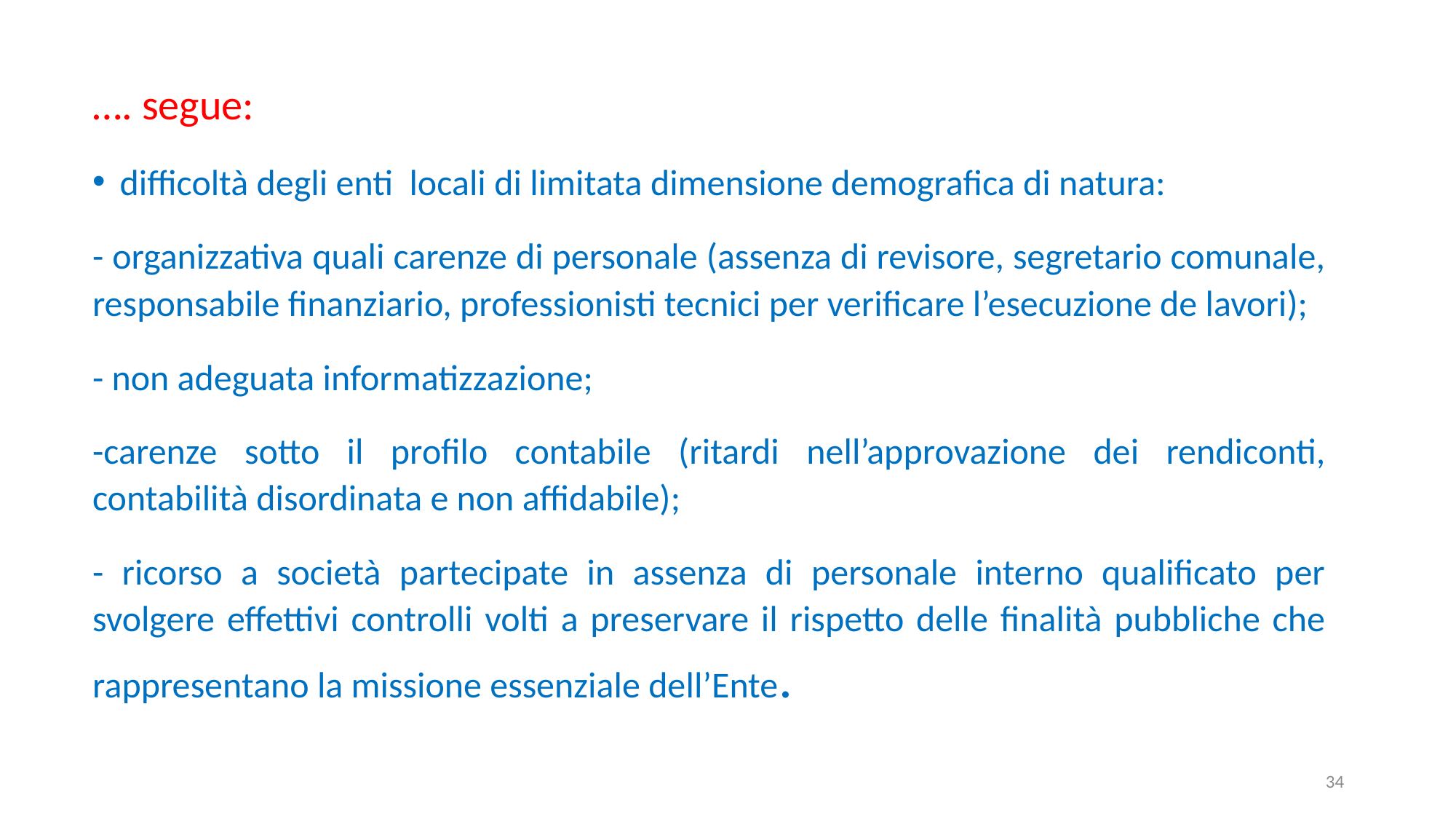

…. segue:
difficoltà degli enti  locali di limitata dimensione demografica di natura:
- organizzativa quali carenze di personale (assenza di revisore, segretario comunale, responsabile finanziario, professionisti tecnici per verificare l’esecuzione de lavori);
- non adeguata informatizzazione;
-carenze sotto il profilo contabile (ritardi nell’approvazione dei rendiconti, contabilità disordinata e non affidabile);
- ricorso a società partecipate in assenza di personale interno qualificato per svolgere effettivi controlli volti a preservare il rispetto delle finalità pubbliche che rappresentano la missione essenziale dell’Ente.

34